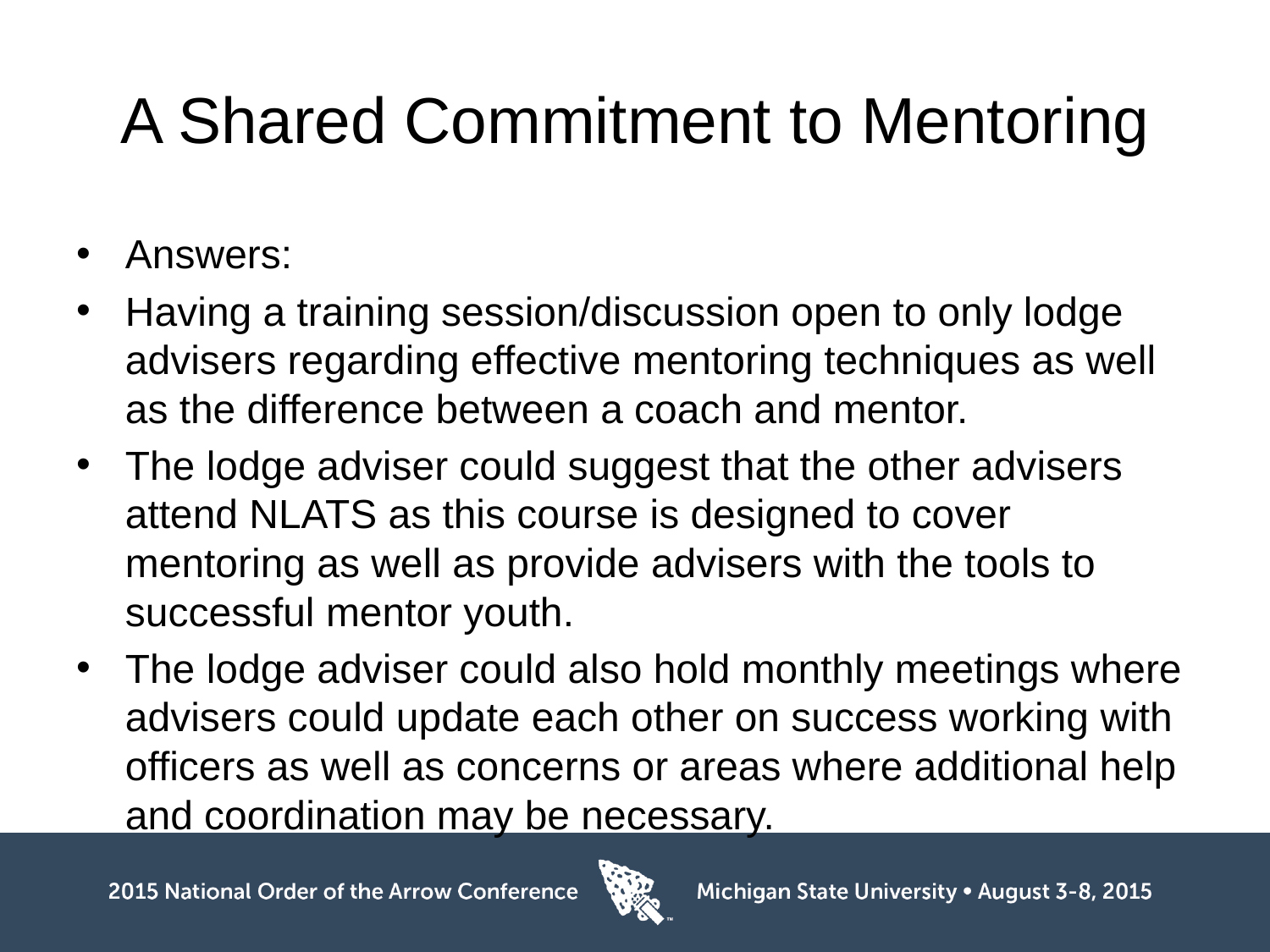

# A Shared Commitment to Mentoring
Answers:
Having a training session/discussion open to only lodge advisers regarding effective mentoring techniques as well as the difference between a coach and mentor.
The lodge adviser could suggest that the other advisers attend NLATS as this course is designed to cover mentoring as well as provide advisers with the tools to successful mentor youth.
The lodge adviser could also hold monthly meetings where advisers could update each other on success working with officers as well as concerns or areas where additional help and coordination may be necessary.